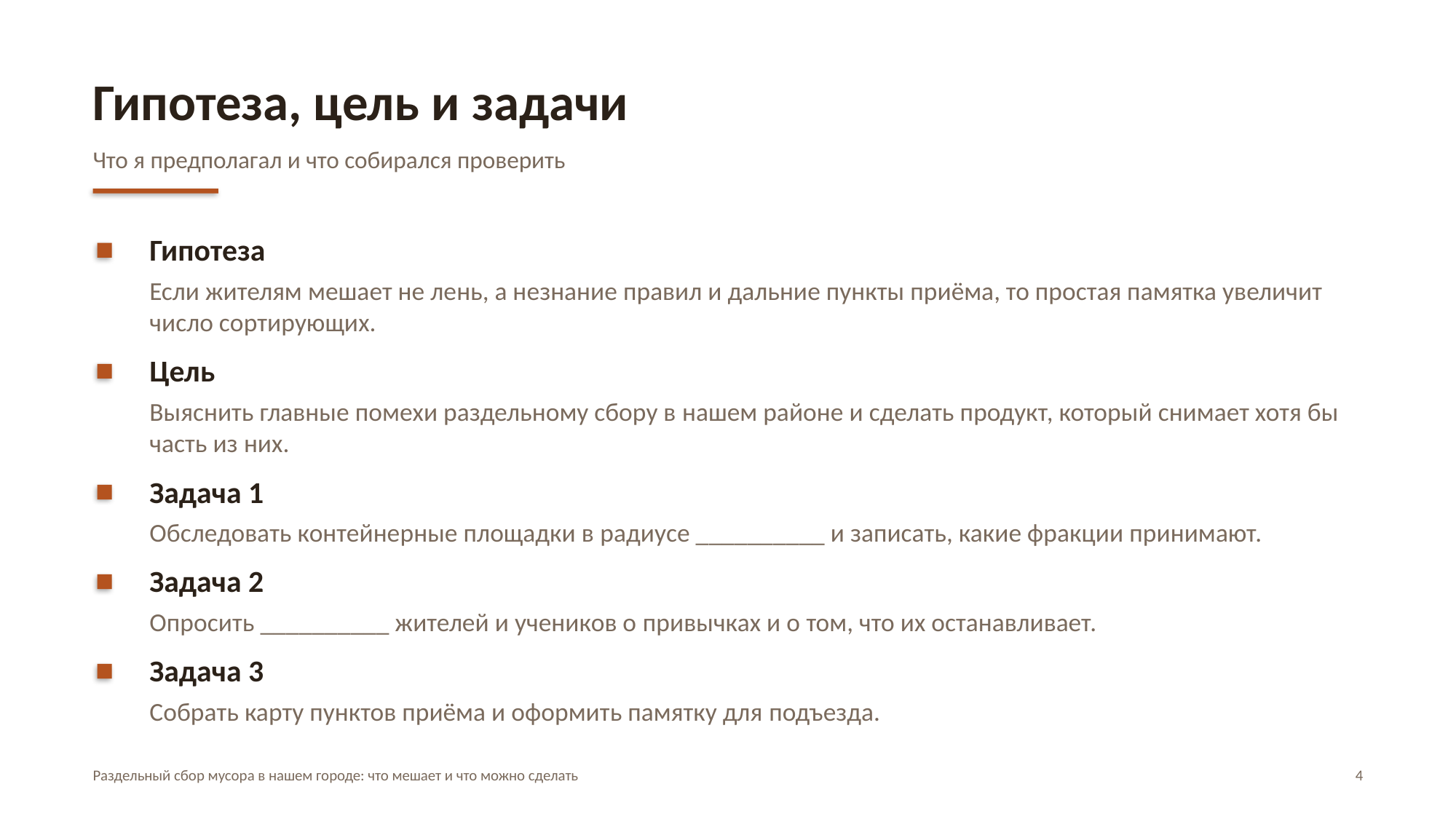

Гипотеза, цель и задачи
Что я предполагал и что собирался проверить

Гипотеза

Если жителям мешает не лень, а незнание правил и дальние пункты приёма, то простая памятка увеличит число сортирующих.
Цель

Выяснить главные помехи раздельному сбору в нашем районе и сделать продукт, который снимает хотя бы часть из них.
Задача 1

Обследовать контейнерные площадки в радиусе __________ и записать, какие фракции принимают.
Задача 2

Опросить __________ жителей и учеников о привычках и о том, что их останавливает.
Задача 3

Собрать карту пунктов приёма и оформить памятку для подъезда.
Раздельный сбор мусора в нашем городе: что мешает и что можно сделать
4